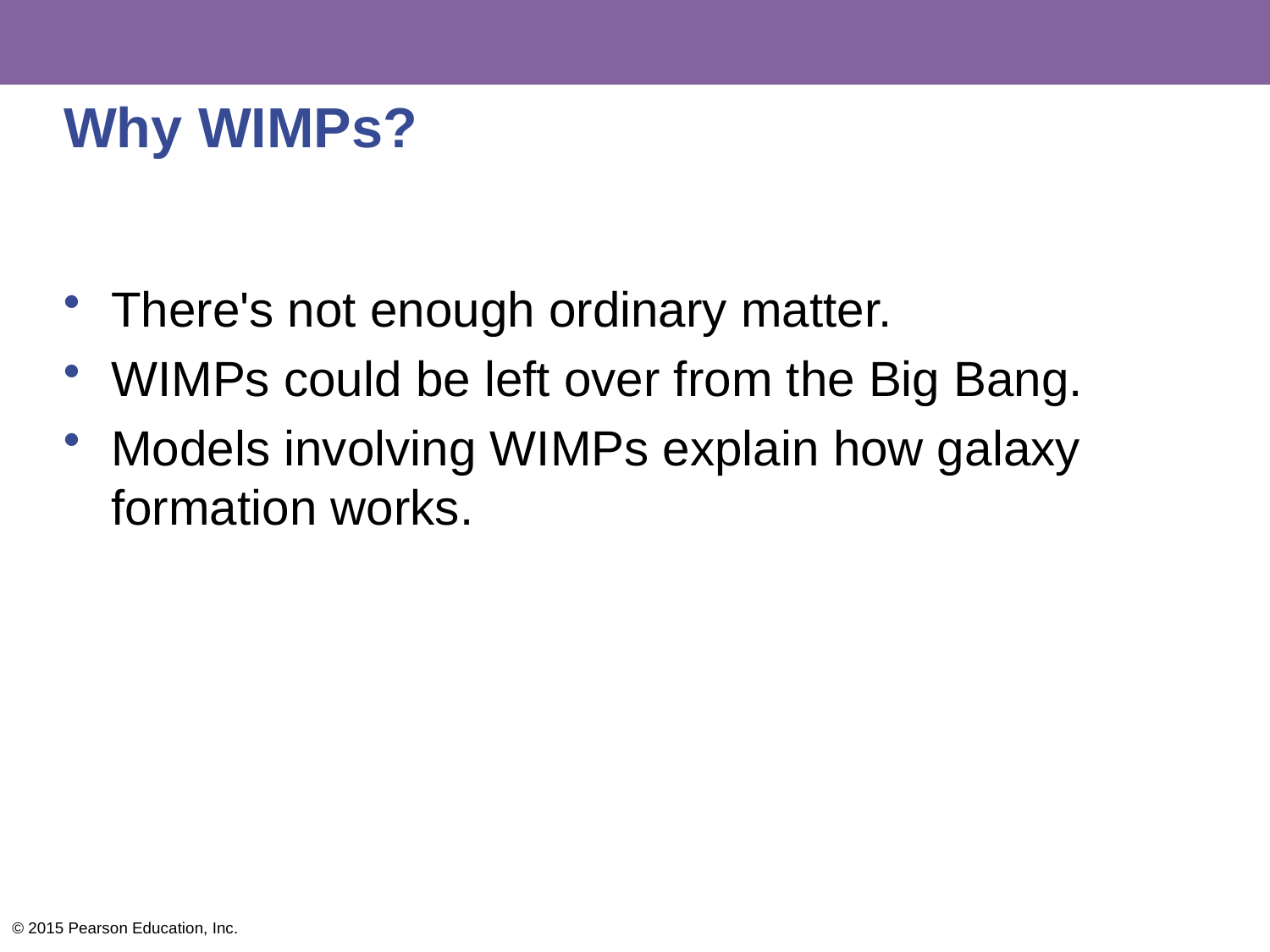

# Why WIMPs?
There's not enough ordinary matter.
WIMPs could be left over from the Big Bang.
Models involving WIMPs explain how galaxy formation works.
© 2015 Pearson Education, Inc.